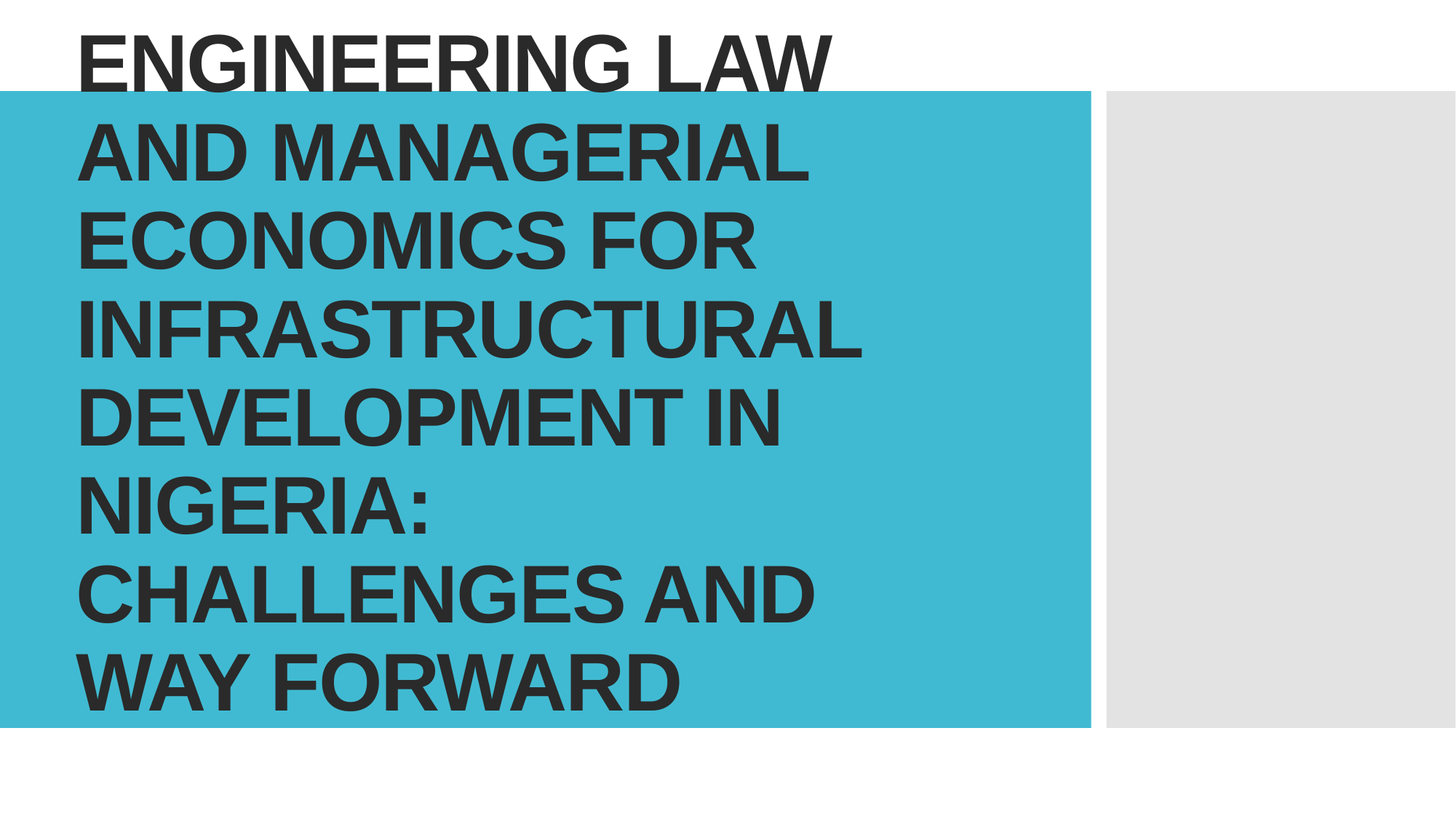

# ENGINEERING LAW AND MANAGERIAL ECONOMICS FOR INFRASTRUCTURAL DEVELOPMENT IN NIGERIA: CHALLENGES AND WAY FORWARD